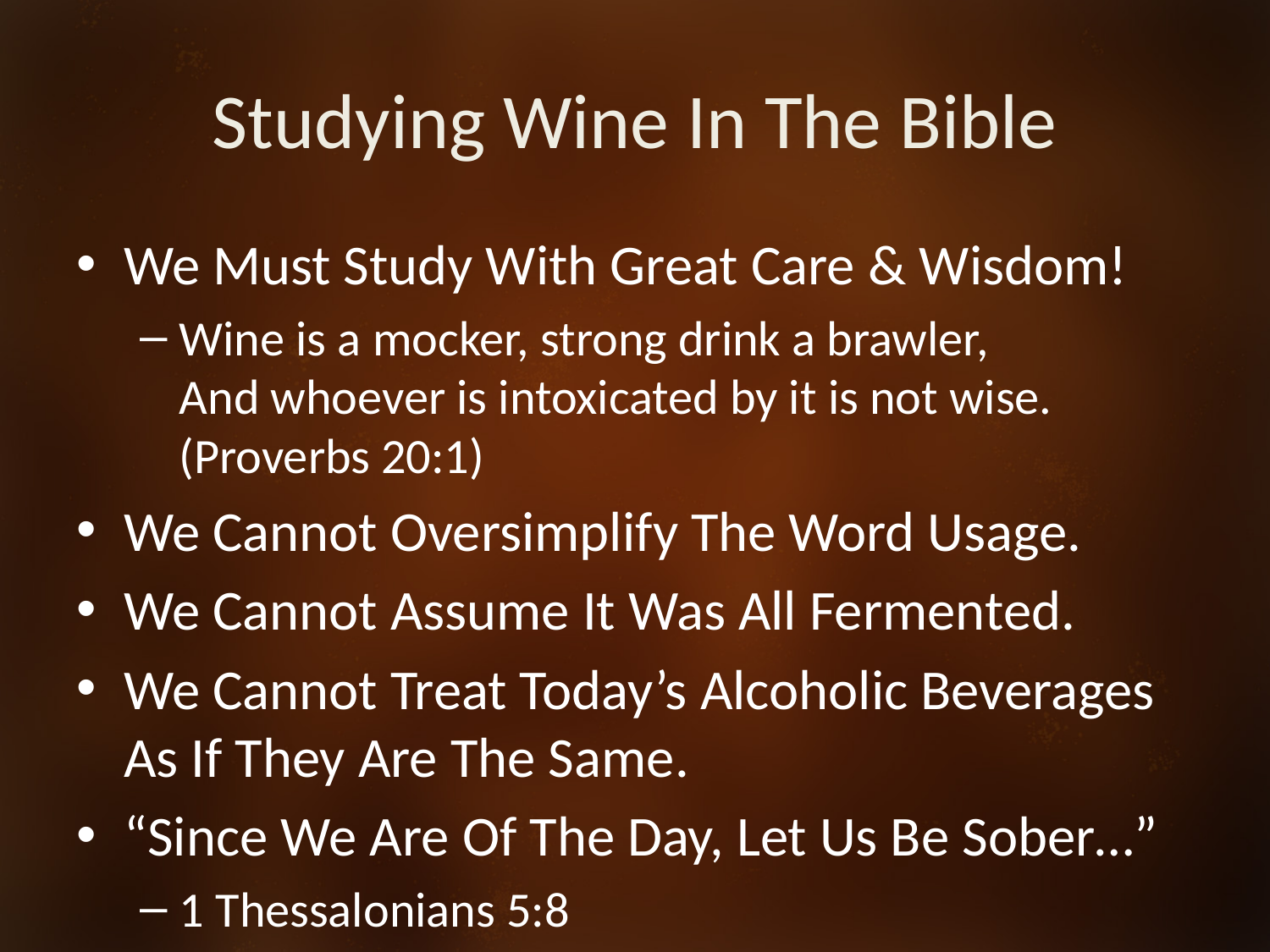

# Studying Wine In The Bible
We Must Study With Great Care & Wisdom!
Wine is a mocker, strong drink a brawler,
And whoever is intoxicated by it is not wise. (Proverbs 20:1)
We Cannot Oversimplify The Word Usage.
We Cannot Assume It Was All Fermented.
We Cannot Treat Today’s Alcoholic Beverages As If They Are The Same.
“Since We Are Of The Day, Let Us Be Sober…”
1 Thessalonians 5:8